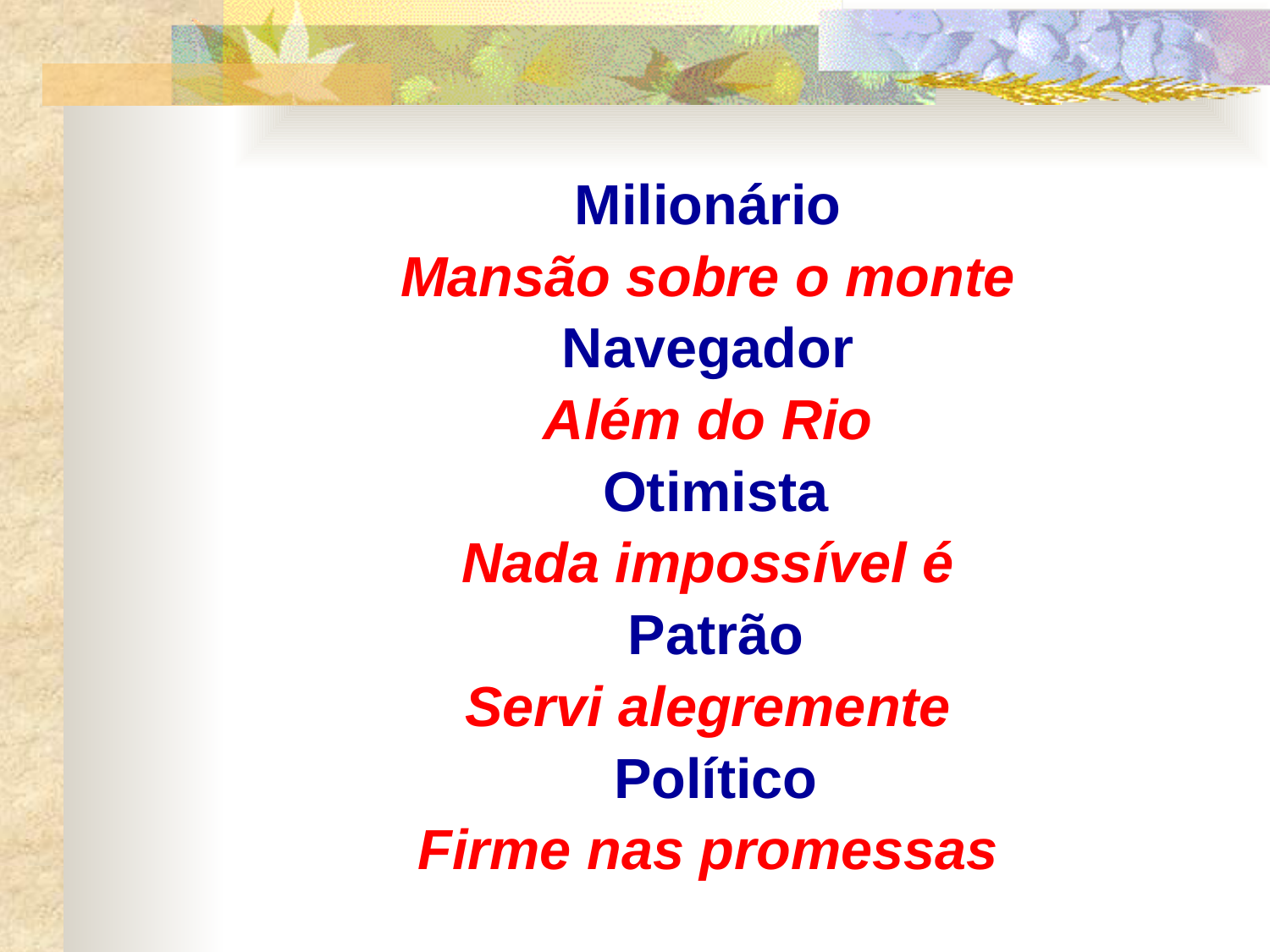

Milionário
 Mansão sobre o monte
 Navegador
 Além do Rio
 Otimista
 Nada impossível é
 Patrão
 Servi alegremente
 Político
 Firme nas promessas